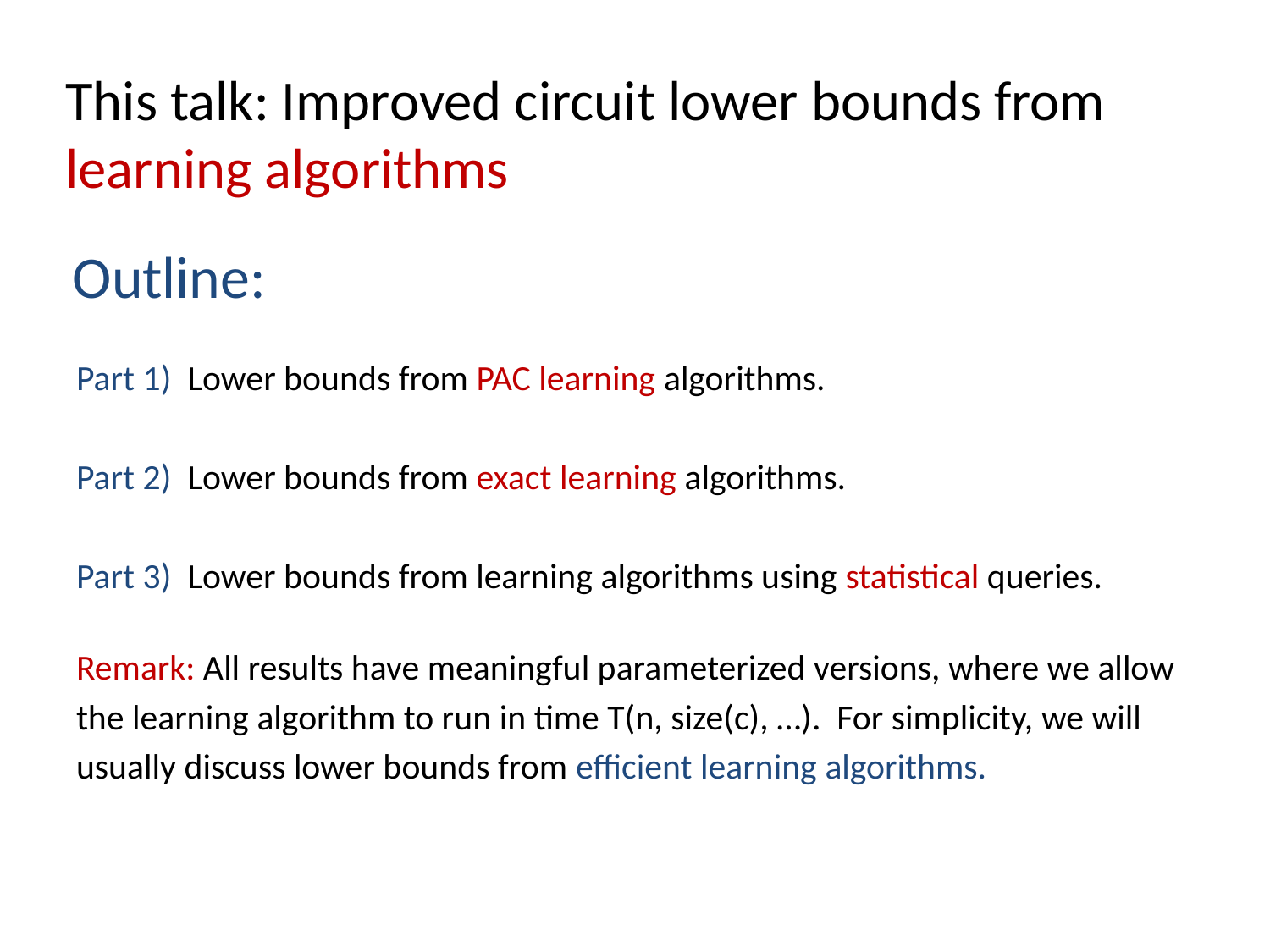

This talk: Improved circuit lower bounds from learning algorithms
# Outline:
Part 1)  Lower bounds from PAC learning algorithms.

Part 2)  Lower bounds from exact learning algorithms.

Part 3)  Lower bounds from learning algorithms using statistical queries.
Remark: All results have meaningful parameterized versions, where we allow
the learning algorithm to run in time T(n, size(c), …).  For simplicity, we will
usually discuss lower bounds from efficient learning algorithms.